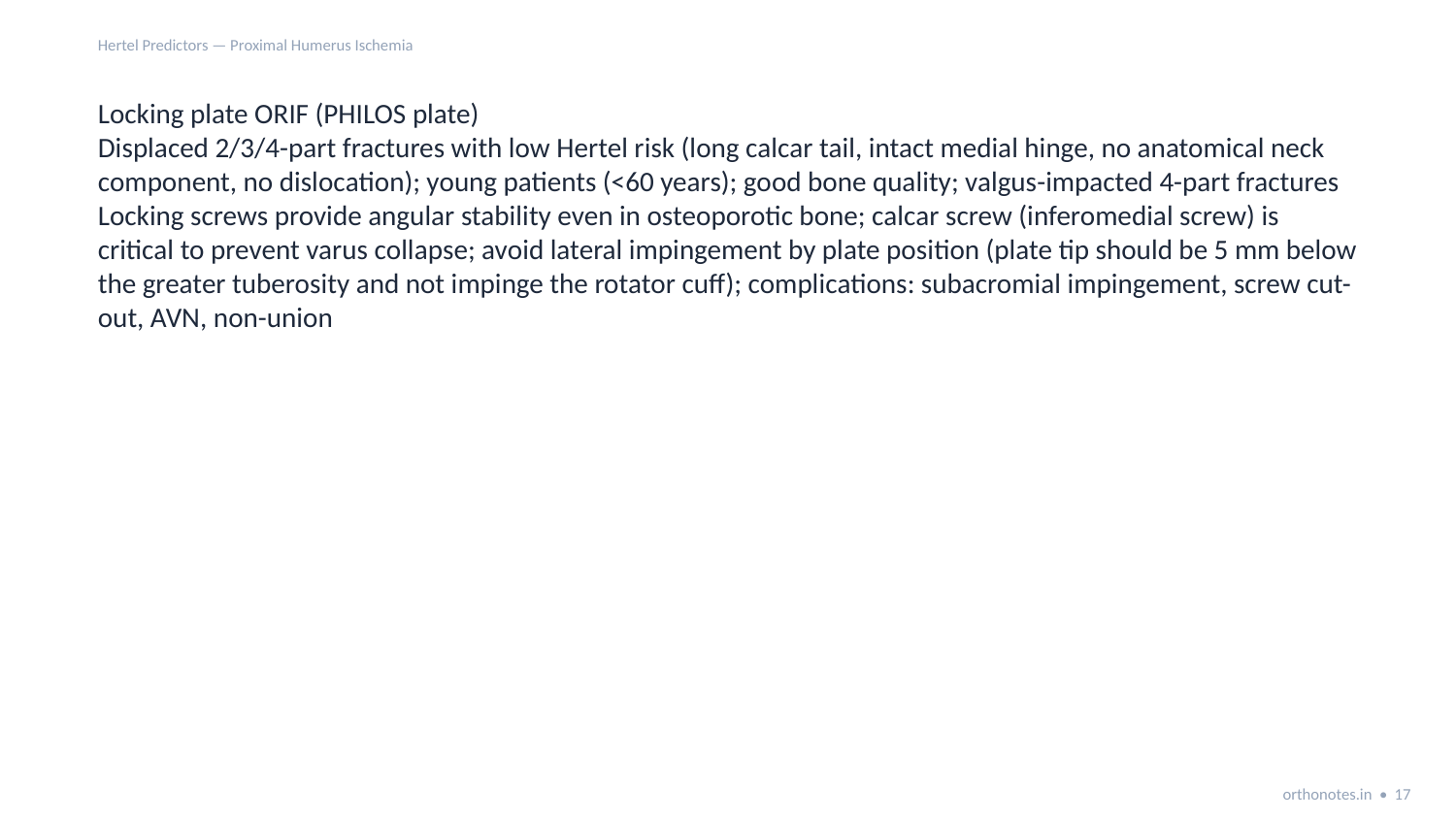

Hertel Predictors — Proximal Humerus Ischemia
Locking plate ORIF (PHILOS plate)
Displaced 2/3/4-part fractures with low Hertel risk (long calcar tail, intact medial hinge, no anatomical neck component, no dislocation); young patients (<60 years); good bone quality; valgus-impacted 4-part fractures
Locking screws provide angular stability even in osteoporotic bone; calcar screw (inferomedial screw) is critical to prevent varus collapse; avoid lateral impingement by plate position (plate tip should be 5 mm below the greater tuberosity and not impinge the rotator cuff); complications: subacromial impingement, screw cut-out, AVN, non-union
orthonotes.in  •  17